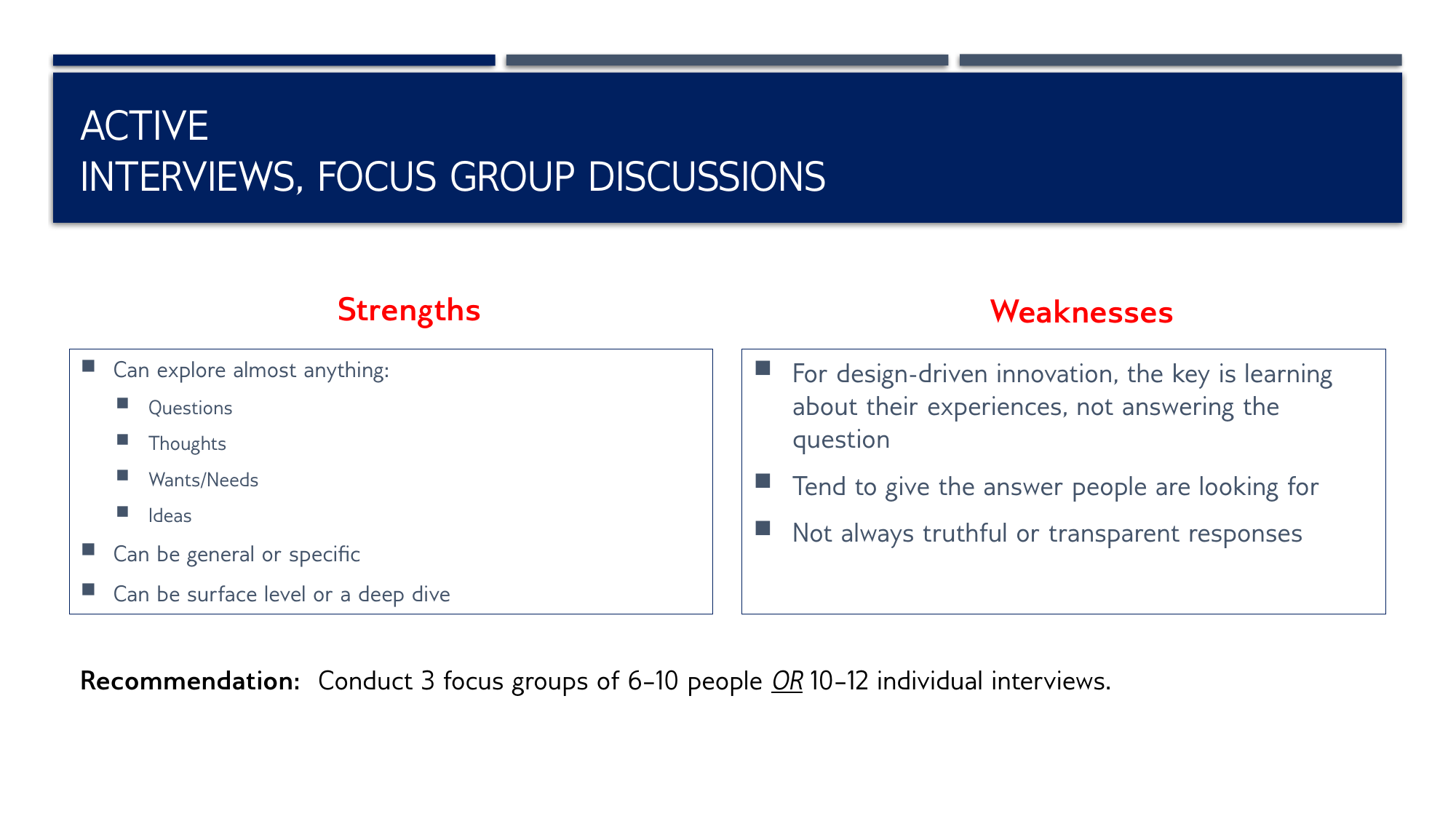

# active interviews, focus group discussions
Strengths
Weaknesses
For design-driven innovation, the key is learning about their experiences, not answering the question
Tend to give the answer people are looking for
Not always truthful or transparent responses
Can explore almost anything:
Questions
Thoughts
Wants/Needs
Ideas
Can be general or specific
Can be surface level or a deep dive
Recommendation:  Conduct 3 focus groups of 6–10 people OR 10–12 individual interviews.